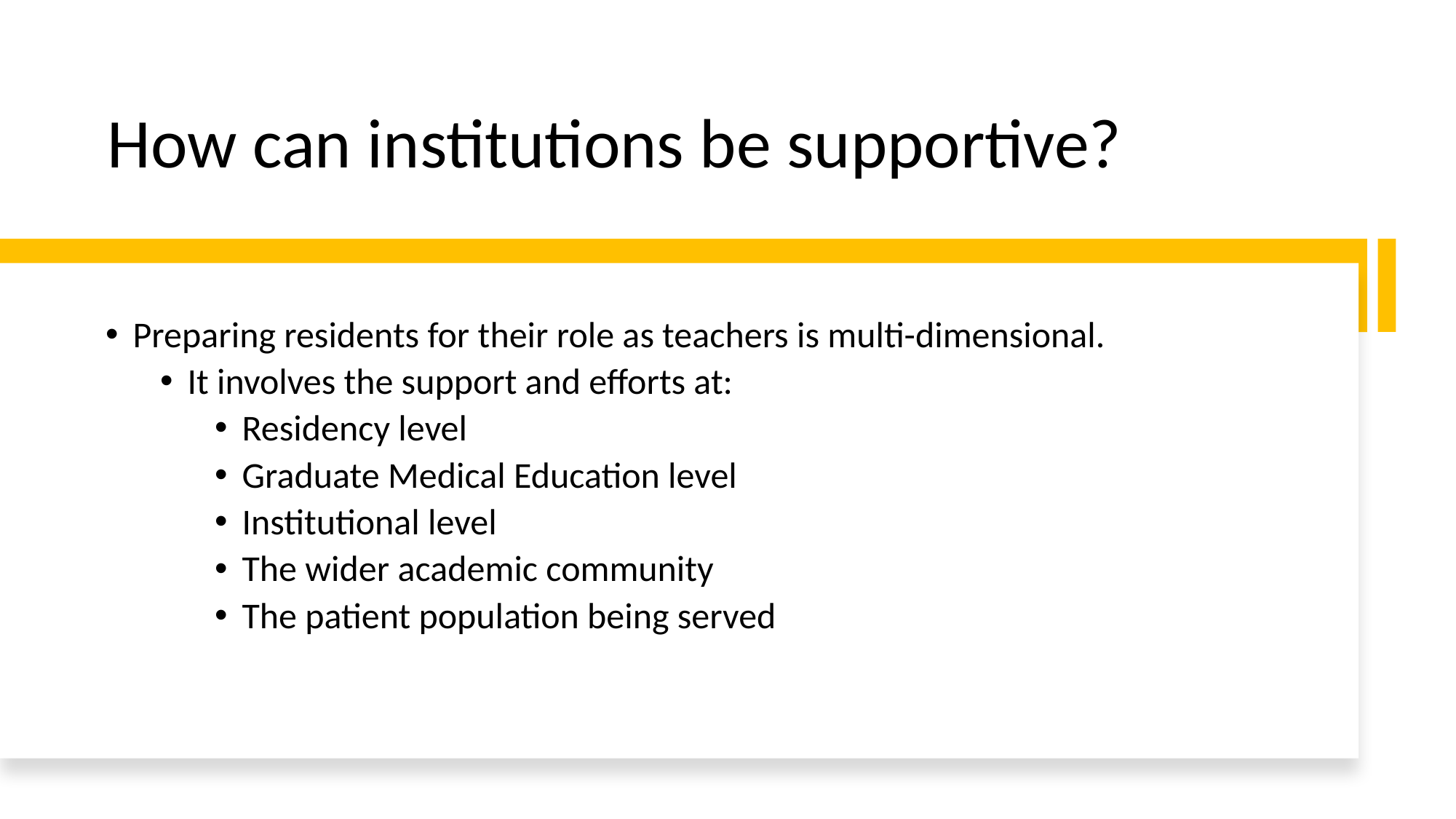

# How can institutions be supportive?

Preparing residents for their role as teachers is multi-dimensional.
It involves the support and efforts at:
Residency level
Graduate Medical Education level
Institutional level
The wider academic community
The patient population being served